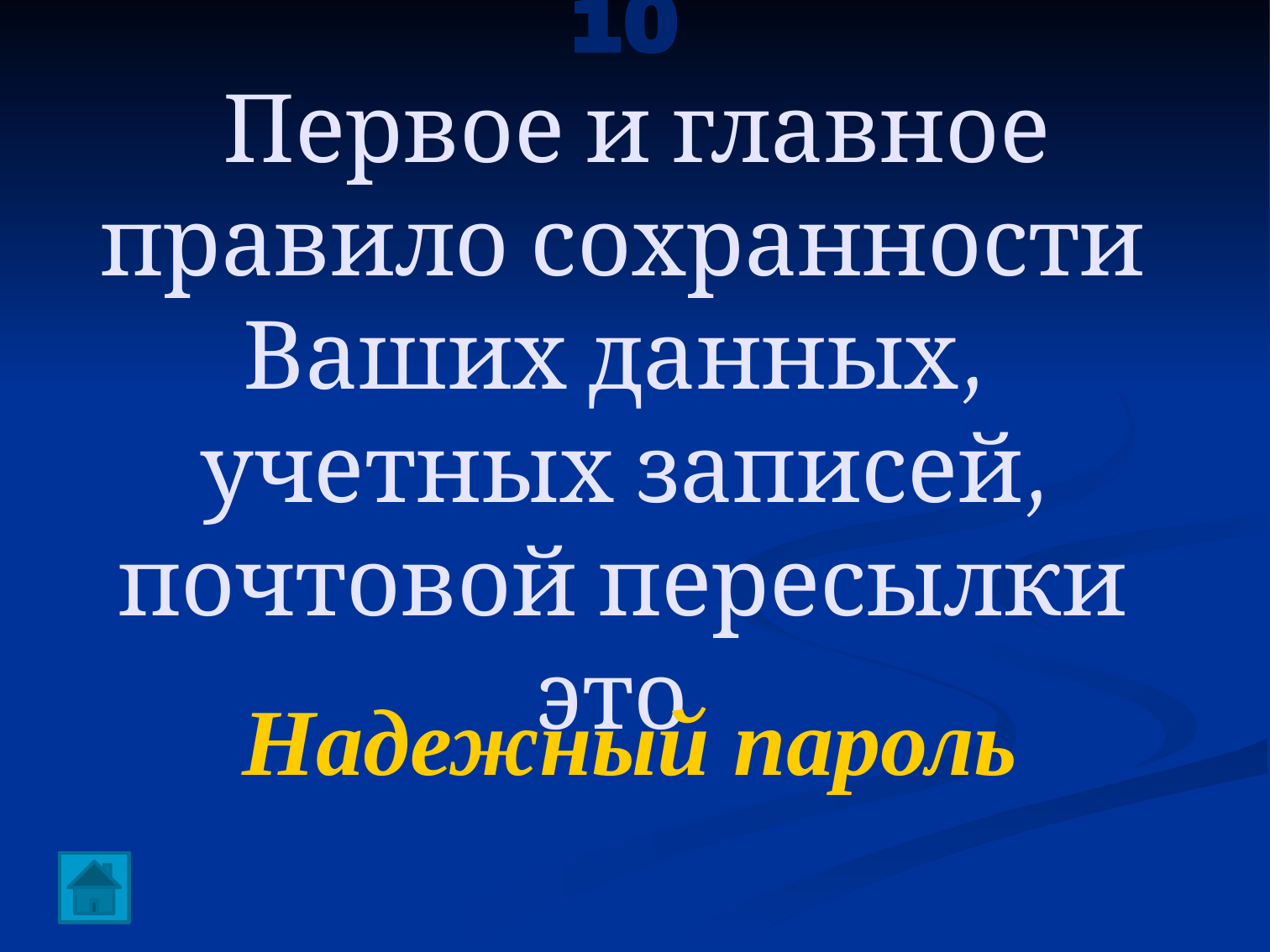

# 10 Первое и главное правило сохранности Ваших данных,  учетных записей, почтовой пересылки это
Надежный пароль